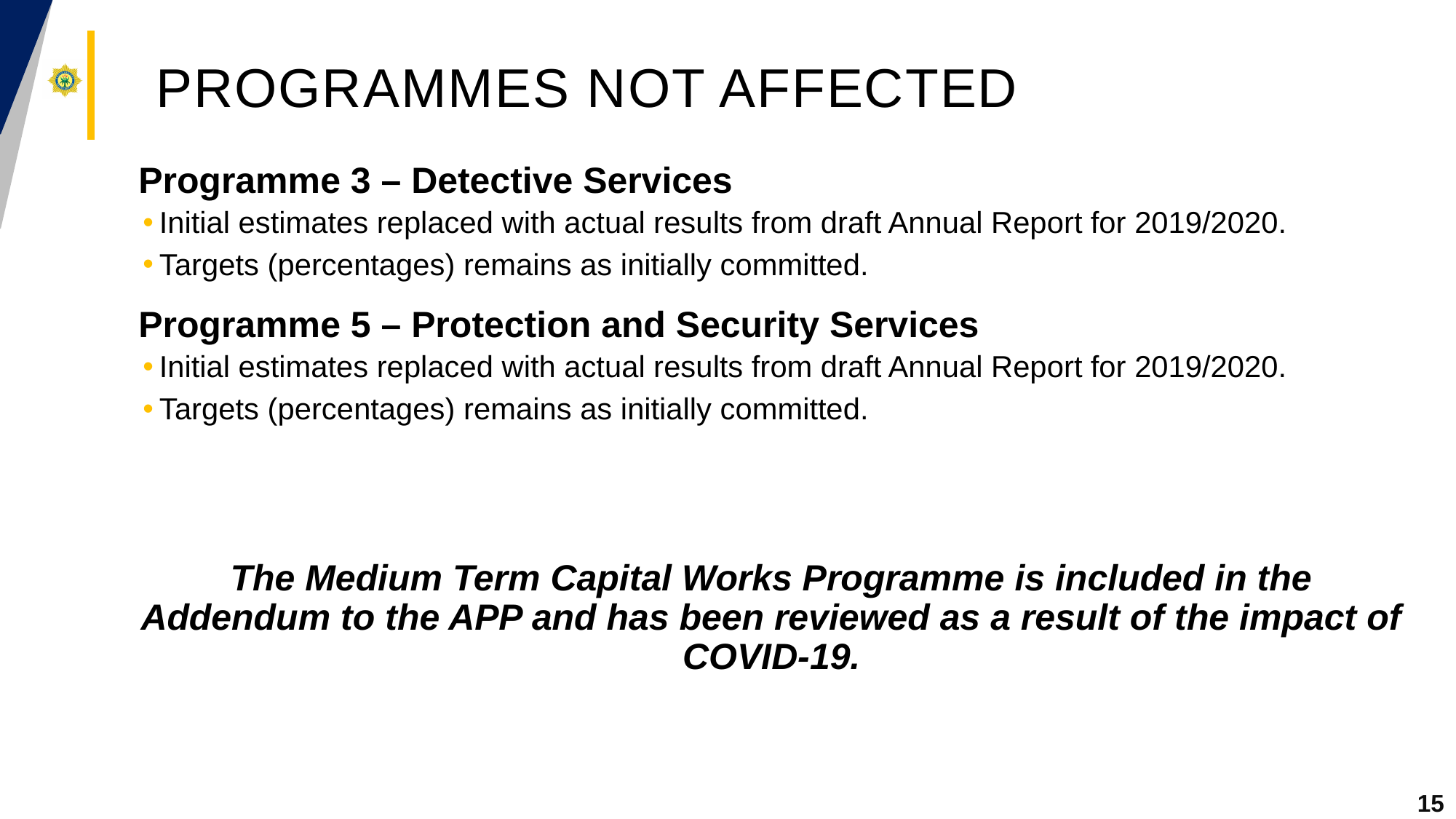

# programmes not affected
Programme 3 – Detective Services
Initial estimates replaced with actual results from draft Annual Report for 2019/2020.
Targets (percentages) remains as initially committed.
Programme 5 – Protection and Security Services
Initial estimates replaced with actual results from draft Annual Report for 2019/2020.
Targets (percentages) remains as initially committed.

The Medium Term Capital Works Programme is included in the Addendum to the APP and has been reviewed as a result of the impact of COVID-19.

15